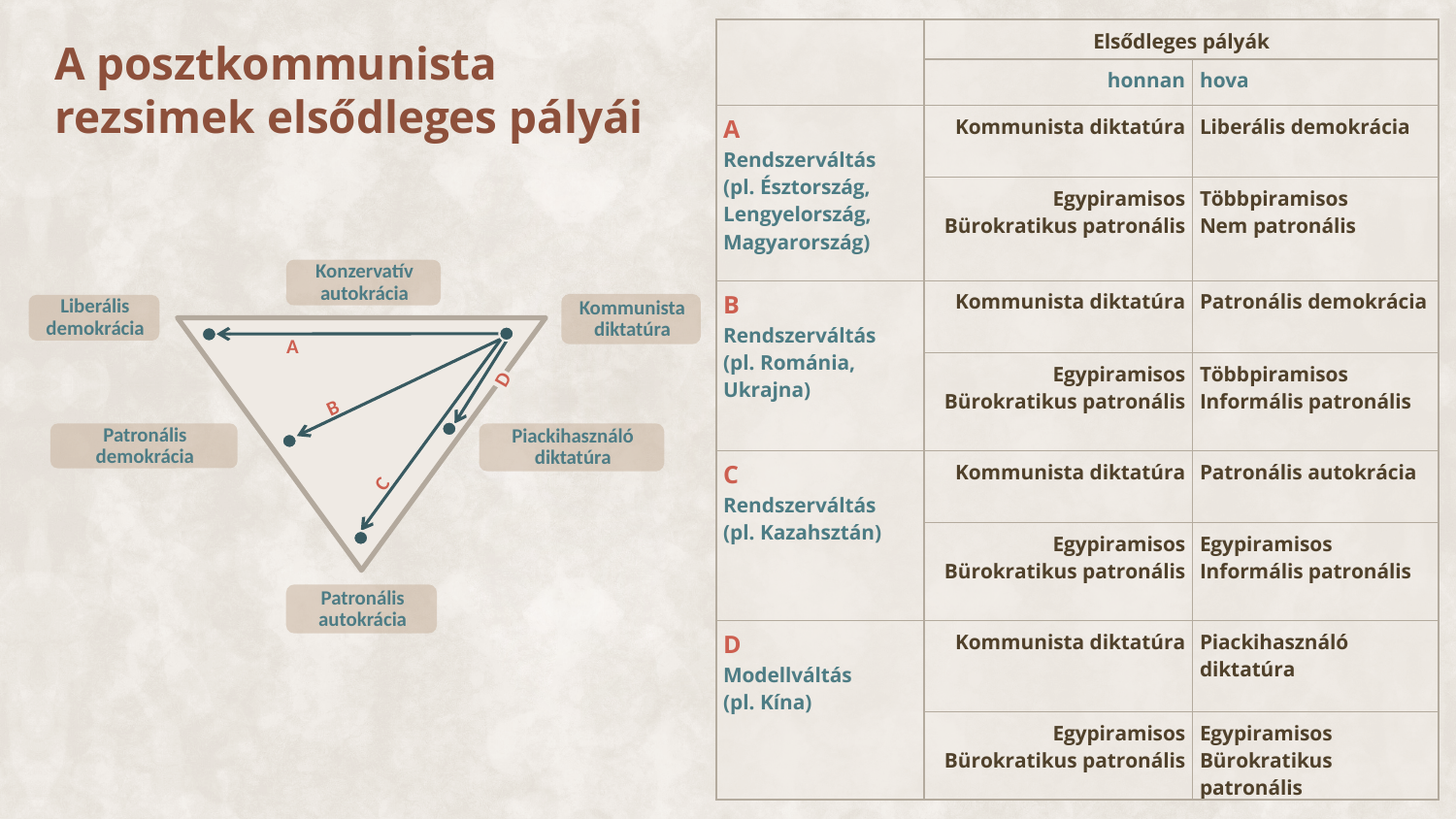

|  | Elsődleges pályák |  |
| --- | --- | --- |
|  | honnan | hova |
| A Rendszerváltás (pl. Észtország, Lengyelország, Magyarország) | Kommunista diktatúra | Liberális demokrácia |
|  | Egypiramisos Bürokratikus patronális | Többpiramisos Nem patronális |
| B Rendszerváltás (pl. Románia, Ukrajna) | Kommunista diktatúra | Patronális demokrácia |
|  | Egypiramisos Bürokratikus patronális | Többpiramisos Informális patronális |
| C Rendszerváltás (pl. Kazahsztán) | Kommunista diktatúra | Patronális autokrácia |
|  | Egypiramisos Bürokratikus patronális | Egypiramisos Informális patronális |
| D Modellváltás (pl. Kína) | Kommunista diktatúra | Piackihasználó diktatúra |
|  | Egypiramisos Bürokratikus patronális | Egypiramisos Bürokratikus patronális |
# A posztkommunista rezsimek elsődleges pályái

Kommunista diktatúra
Liberális demokrácia
Patronális autokrácia
Konzervatív autokrácia
Piackihasználó diktatúra
Patronális demokrácia

A
B
C
D